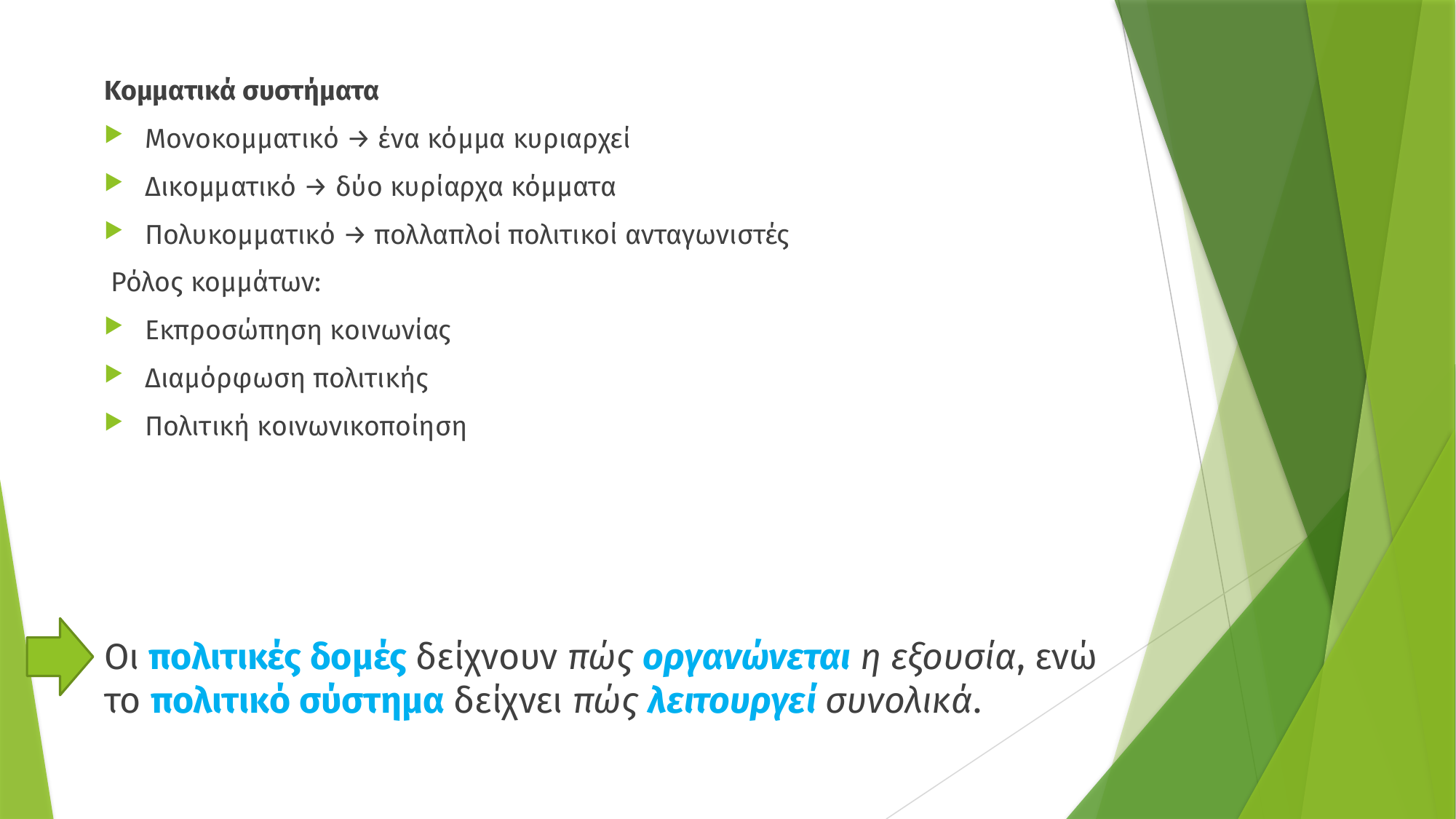

Κομματικά συστήματα
Μονοκομματικό → ένα κόμμα κυριαρχεί
Δικομματικό → δύο κυρίαρχα κόμματα
Πολυκομματικό → πολλαπλοί πολιτικοί ανταγωνιστές
 Ρόλος κομμάτων:
Εκπροσώπηση κοινωνίας
Διαμόρφωση πολιτικής
Πολιτική κοινωνικοποίηση

Οι πολιτικές δομές δείχνουν πώς οργανώνεται η εξουσία, ενώ το πολιτικό σύστημα δείχνει πώς λειτουργεί συνολικά.